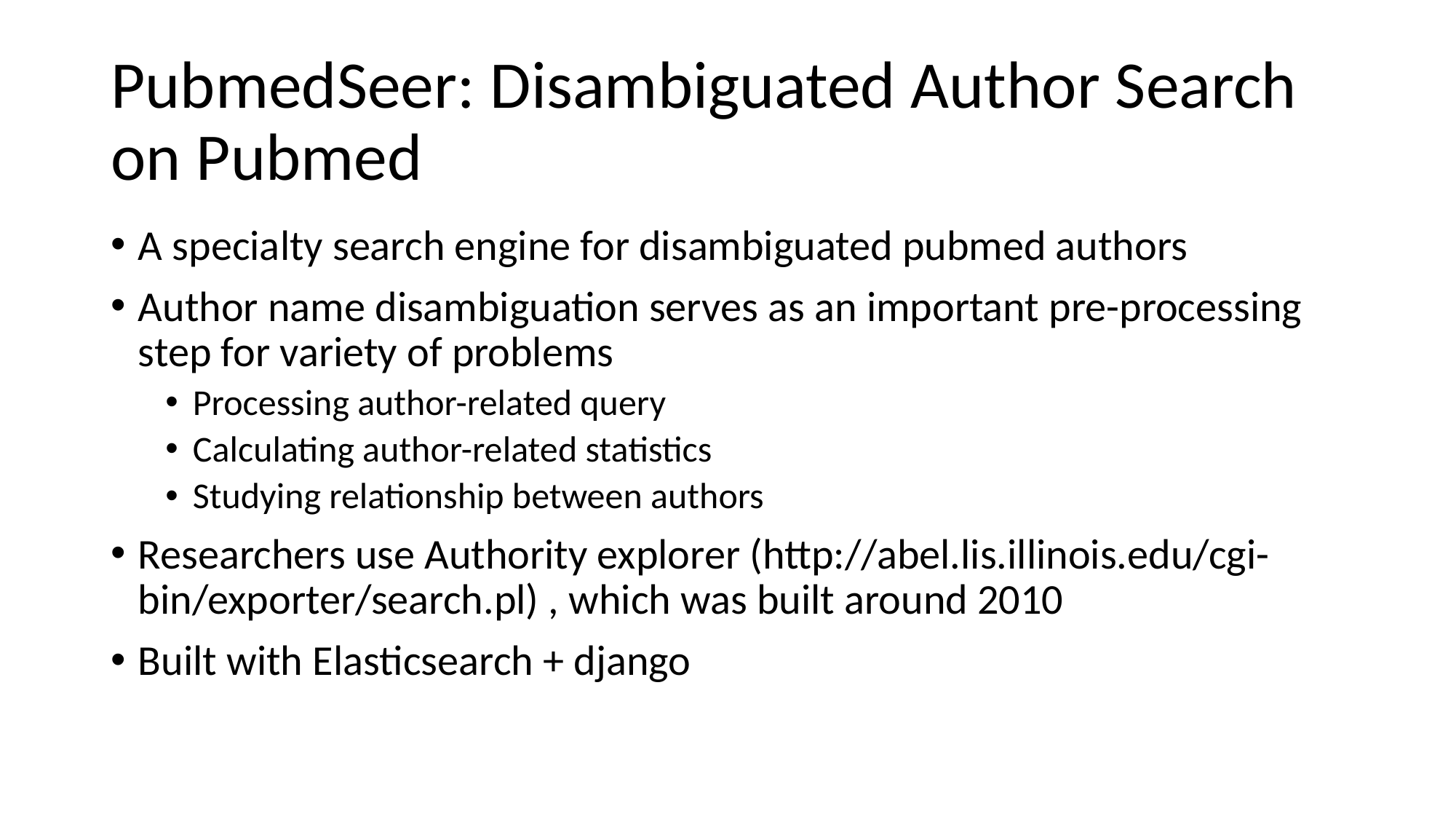

# PubmedSeer: Disambiguated Author Search on Pubmed
A specialty search engine for disambiguated pubmed authors
Author name disambiguation serves as an important pre-processing step for variety of problems
Processing author-related query
Calculating author-related statistics
Studying relationship between authors
Researchers use Authority explorer (http://abel.lis.illinois.edu/cgi-bin/exporter/search.pl) , which was built around 2010
Built with Elasticsearch + django